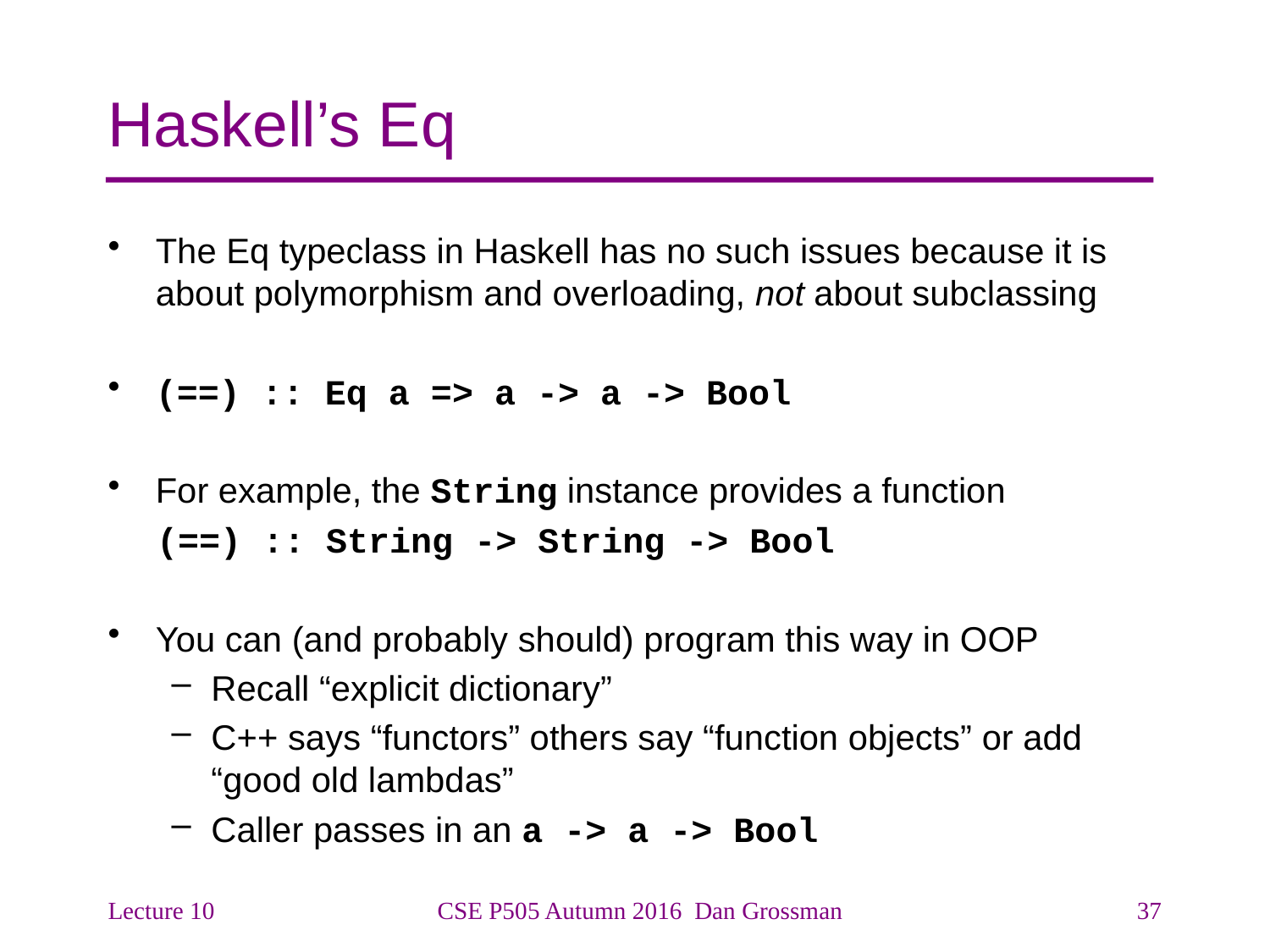

# Haskell’s Eq
The Eq typeclass in Haskell has no such issues because it is about polymorphism and overloading, not about subclassing

(==) :: Eq a => a -> a -> Bool

For example, the String instance provides a function
     (==) :: String -> String -> Bool

You can (and probably should) program this way in OOP
Recall “explicit dictionary”
C++ says “functors” others say “function objects” or add “good old lambdas”
Caller passes in an a -> a -> Bool
Lecture 10
CSE P505 Autumn 2016  Dan Grossman
37